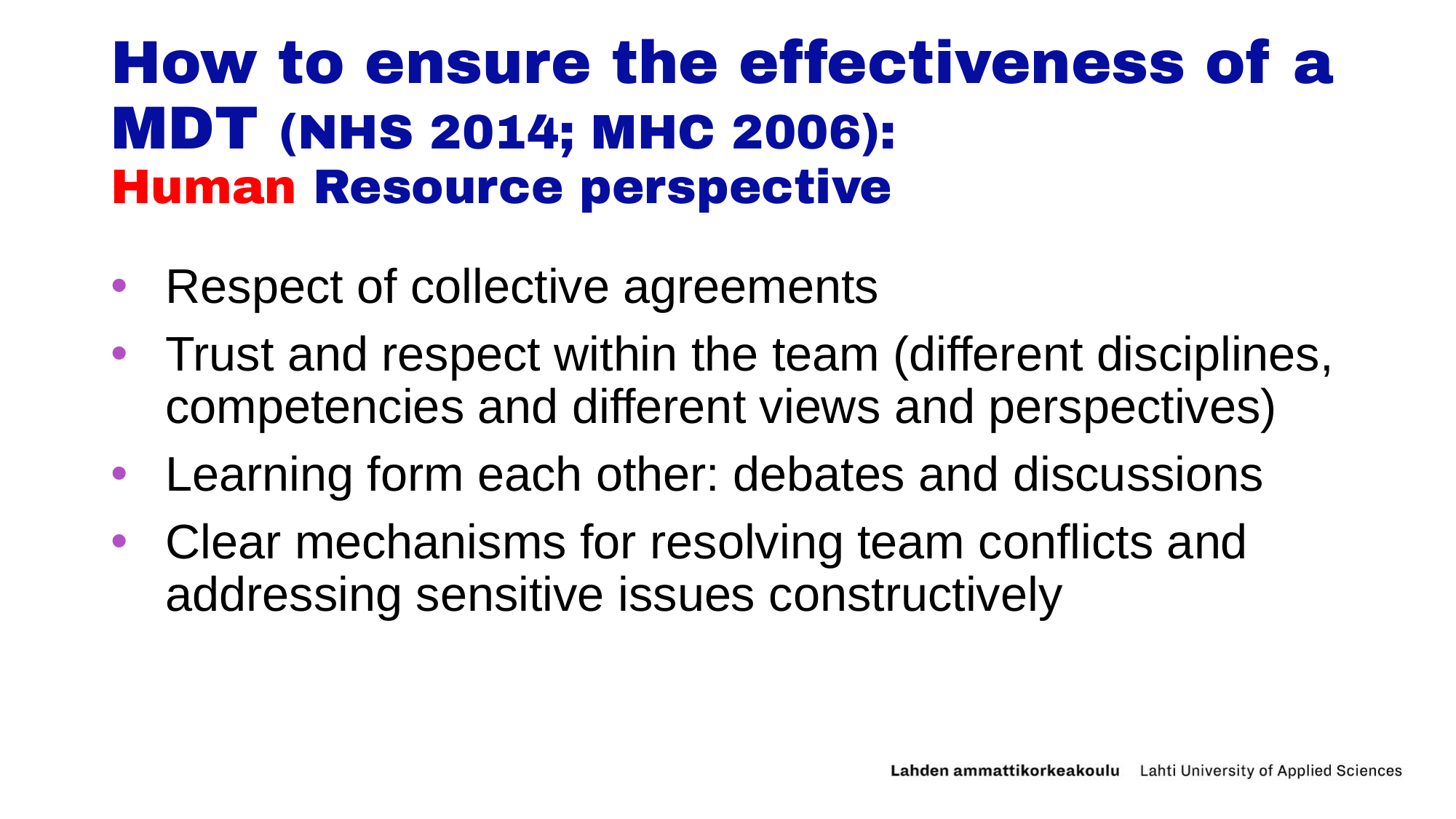

# How to ensure the effectiveness of a MDT (NHS 2014; MHC 2006): Human Resource perspective
Respect of collective agreements
Trust and respect within the team (different disciplines, competencies and different views and perspectives)
Learning form each other: debates and discussions
Clear mechanisms for resolving team conflicts and addressing sensitive issues constructively